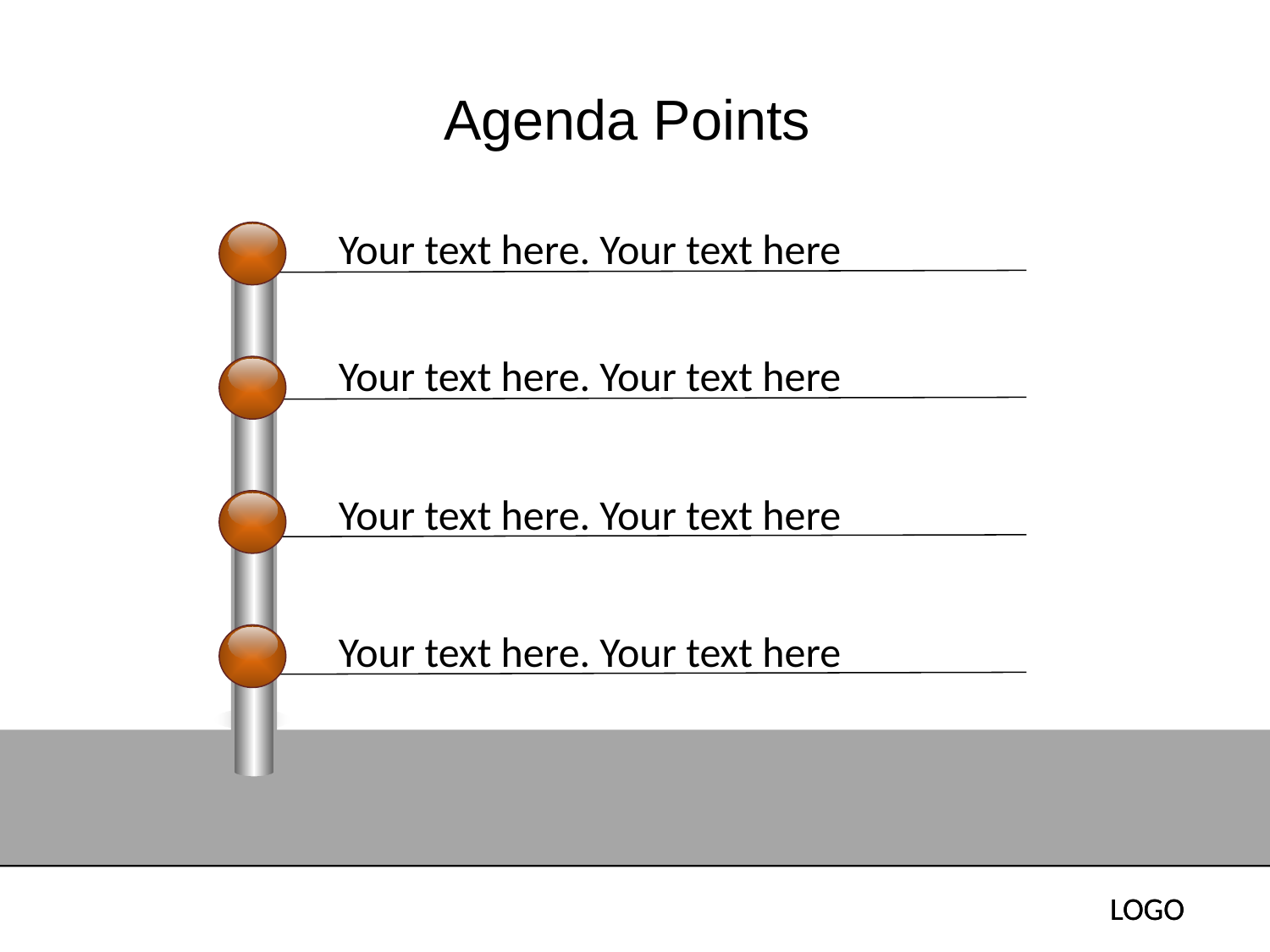

# Agenda Points
Your text here. Your text here

Your text here. Your text here

Your text here. Your text here

Your text here. Your text here

LOGO